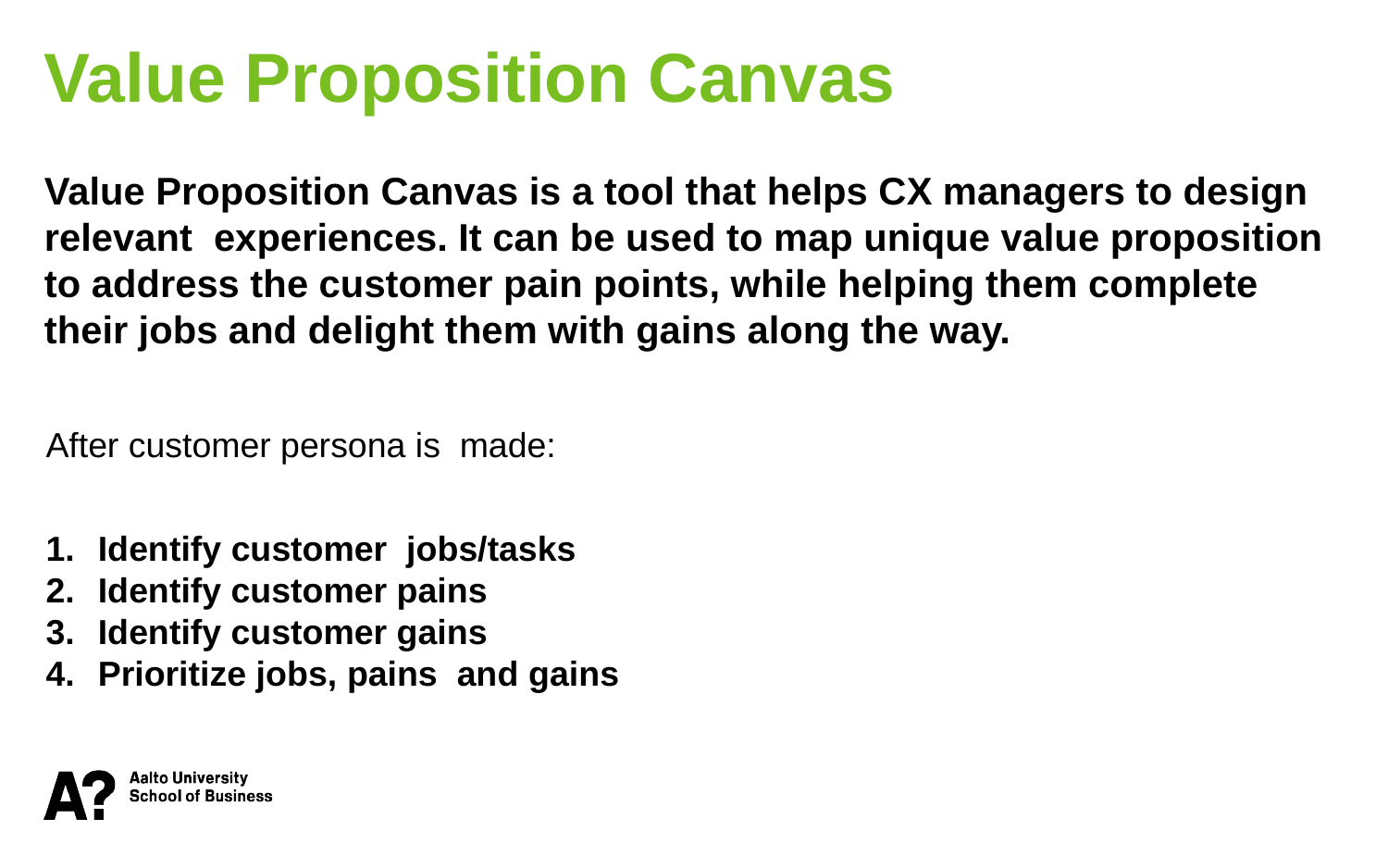

Value Proposition Canvas
Value Proposition Canvas is a tool that helps CX managers to design relevant  experiences. It can be used to map unique value proposition to address the customer pain points, while helping them complete their jobs and delight them with gains along the way.

After customer persona is  made:

Identify customer  jobs/tasks
Identify customer pains
Identify customer gains
Prioritize jobs, pains  and gains